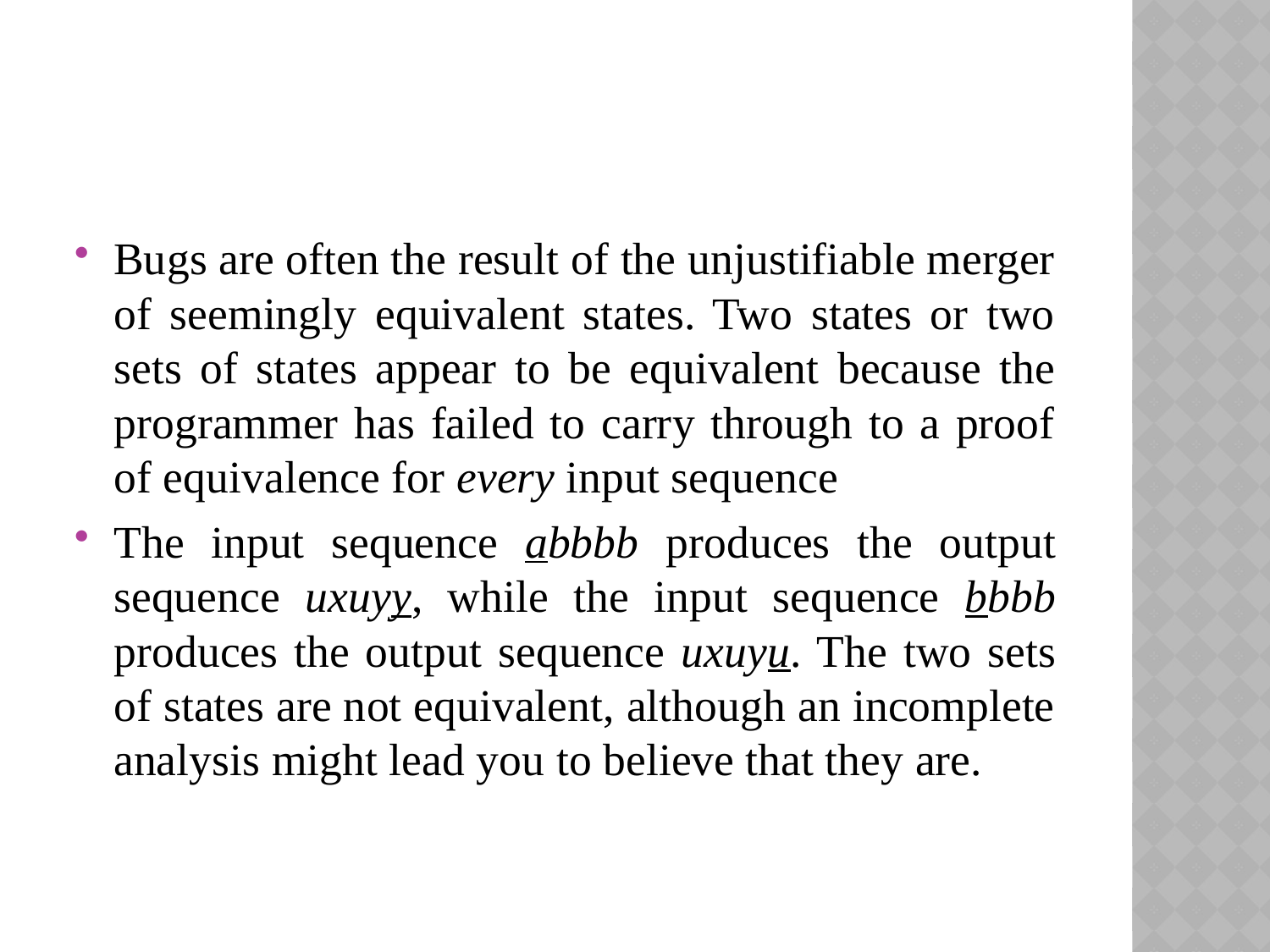

#
Bugs are often the result of the unjustifiable merger of seemingly equivalent states. Two states or two sets of states appear to be equivalent because the programmer has failed to carry through to a proof of equivalence for every input sequence
The input sequence abbbb produces the output sequence uxuyy, while the input sequence bbbb produces the output sequence uxuyu. The two sets of states are not equivalent, although an incomplete analysis might lead you to believe that they are.